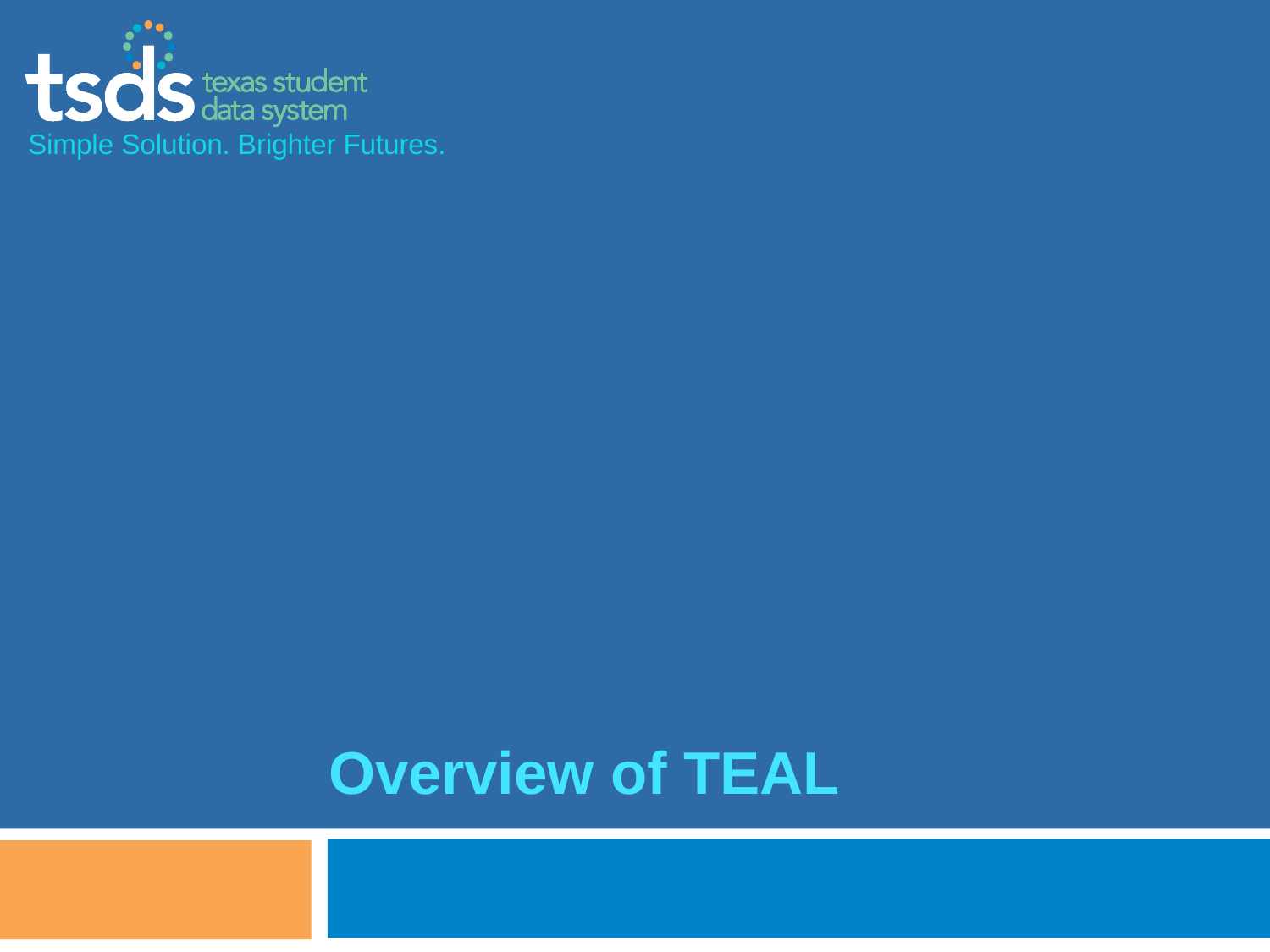

Simple Solution. Brighter Futures.
Overview of TEAL